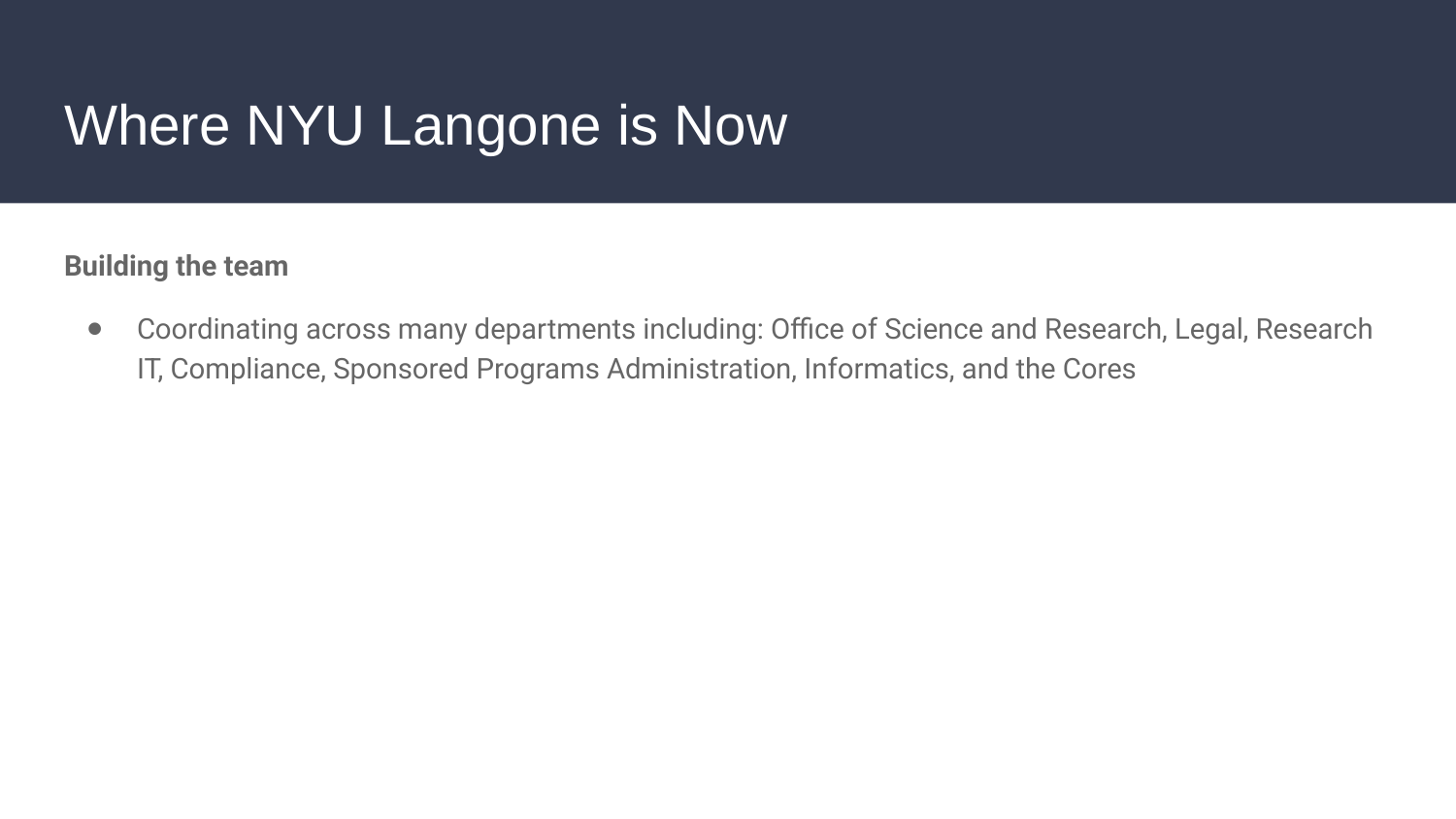

# Where NYU Langone is Now
Building the team
Coordinating across many departments including: Office of Science and Research, Legal, Research IT, Compliance, Sponsored Programs Administration, Informatics, and the Cores